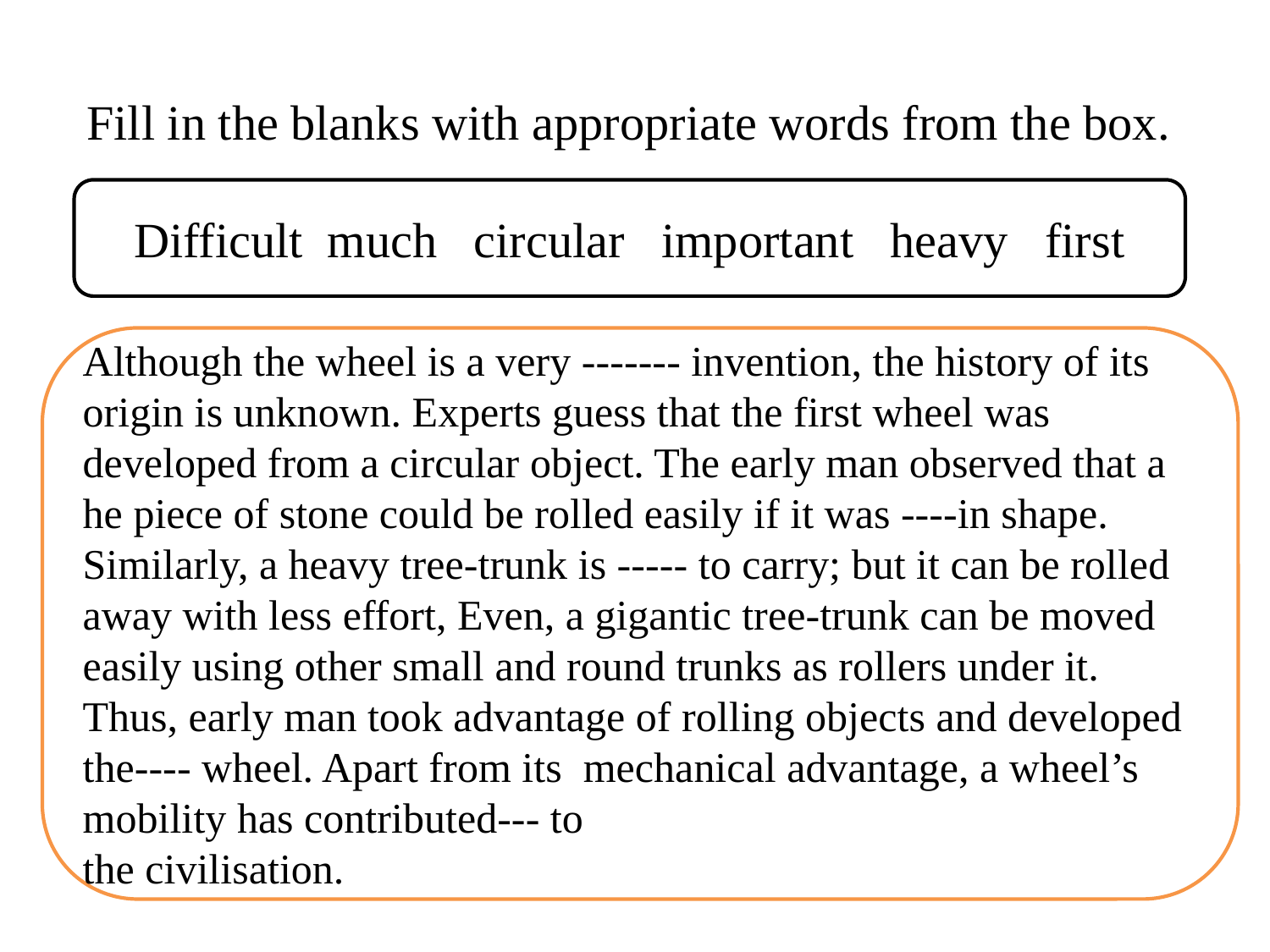

Fill in the blanks with appropriate words from the box.
Difficult  much   circular   important   heavy   first
Although the wheel is a very ------- invention, the history of its origin is unknown. Experts guess that the first wheel was developed from a circular object. The early man observed that a he piece of stone could be rolled easily if it was ----in shape. Similarly, a heavy tree-trunk is ----- to carry; but it can be rolled away with less effort, Even, a gigantic tree-trunk can be moved easily using other small and round trunks as rollers under it. Thus, early man took advantage of rolling objects and developed the---- wheel. Apart from its  mechanical advantage, a wheel’s mobility has contributed--- to
the civilisation.